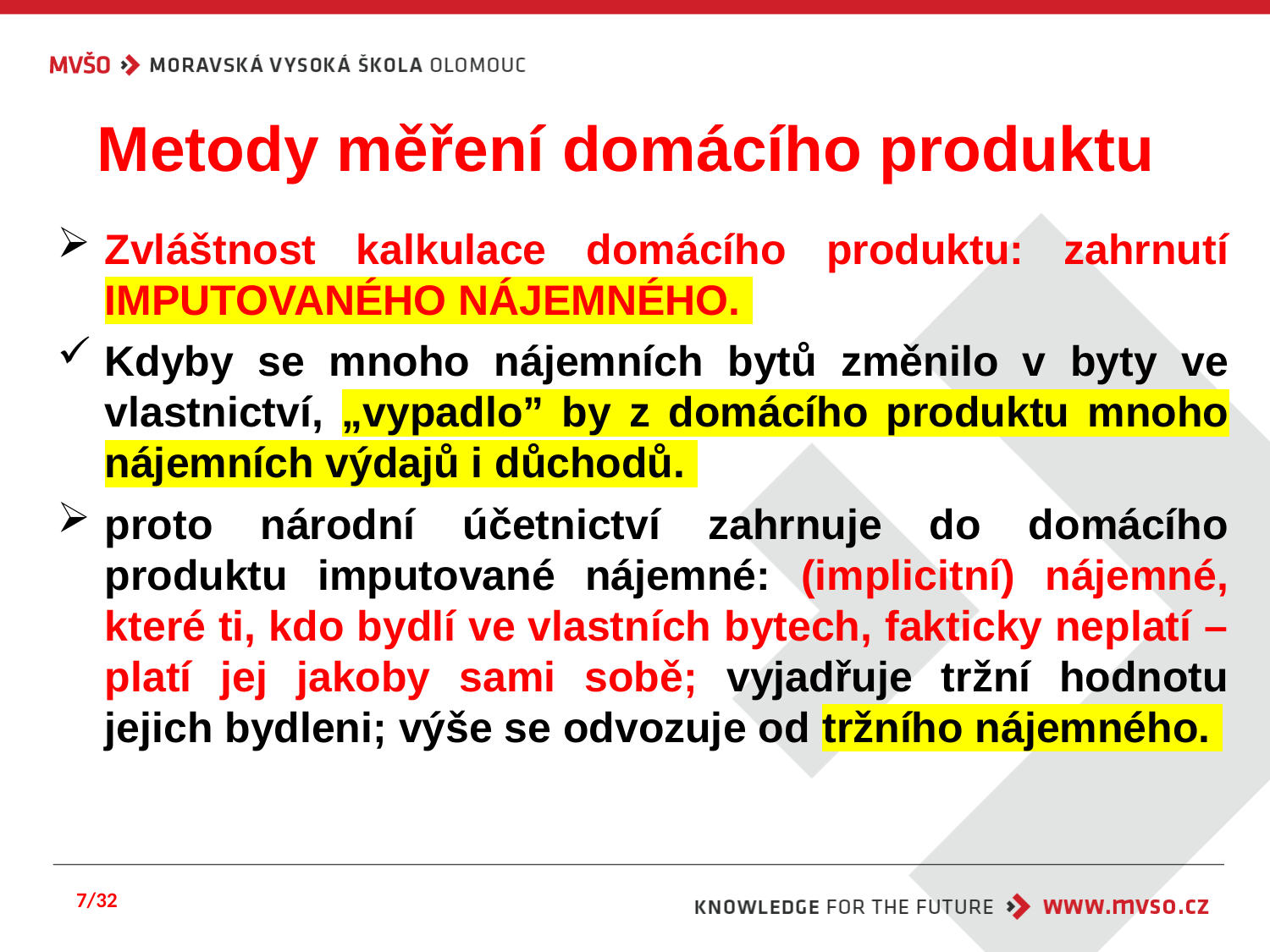

# Metody měření domácího produktu
Zvláštnost kalkulace domácího produktu: zahrnutí IMPUTOVANÉHO NÁJEMNÉHO.
Kdyby se mnoho nájemních bytů změnilo v byty ve vlastnictví, „vypadlo” by z domácího produktu mnoho nájemních výdajů i důchodů.
proto národní účetnictví zahrnuje do domácího produktu imputované nájemné: (implicitní) nájemné, které ti, kdo bydlí ve vlastních bytech, fakticky neplatí – platí jej jakoby sami sobě; vyjadřuje tržní hodnotu jejich bydleni; výše se odvozuje od tržního nájemného.
7/32